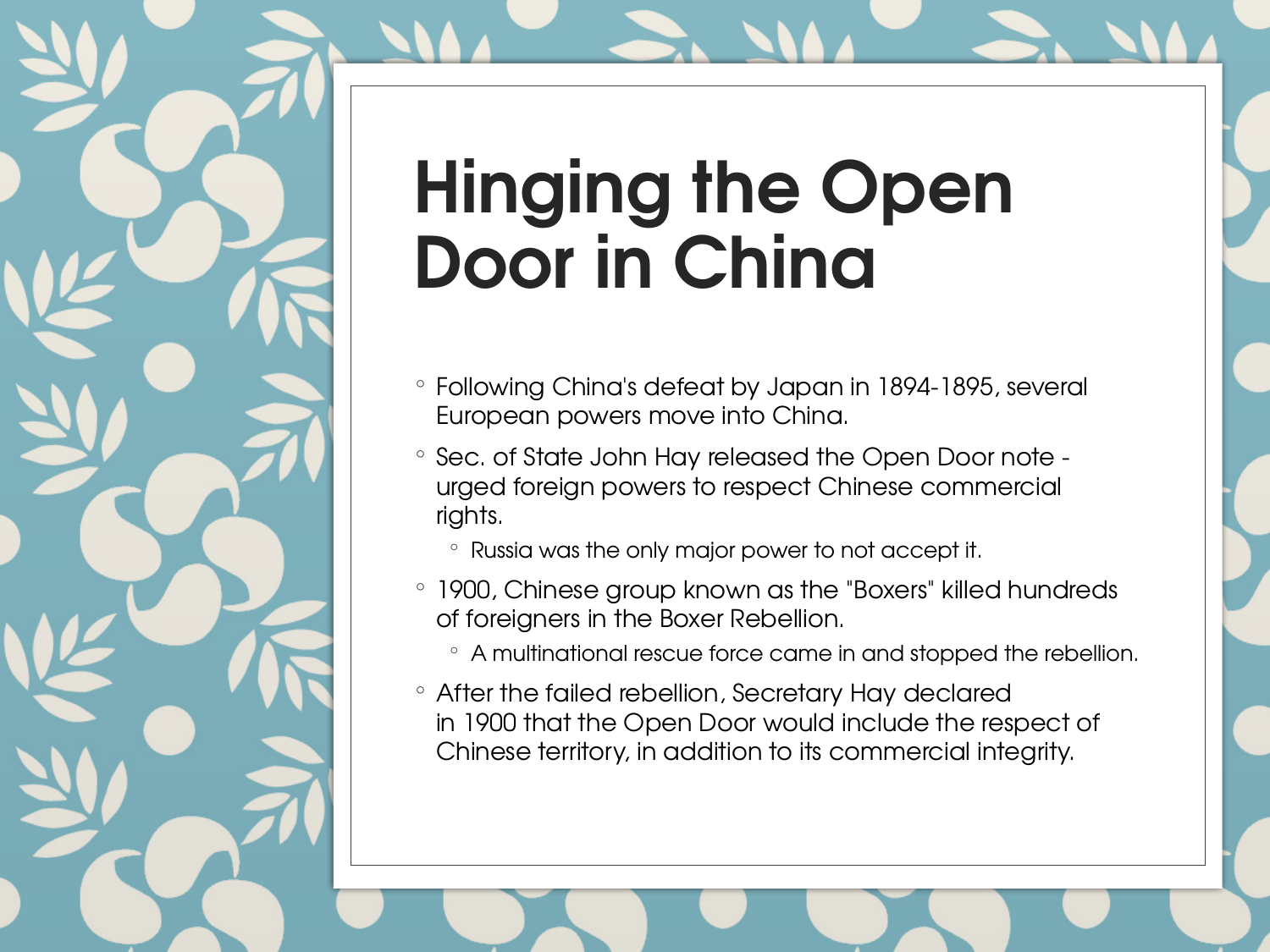

# Hinging the Open Door in China
Following China's defeat by Japan in 1894-1895, several European powers move into China.
Sec. of State John Hay released the Open Door note - urged foreign powers to respect Chinese commercial rights.
Russia was the only major power to not accept it.
1900, Chinese group known as the "Boxers" killed hundreds of foreigners in the Boxer Rebellion.
A multinational rescue force came in and stopped the rebellion.
After the failed rebellion, Secretary Hay declared in 1900 that the Open Door would include the respect of Chinese territory, in addition to its commercial integrity.